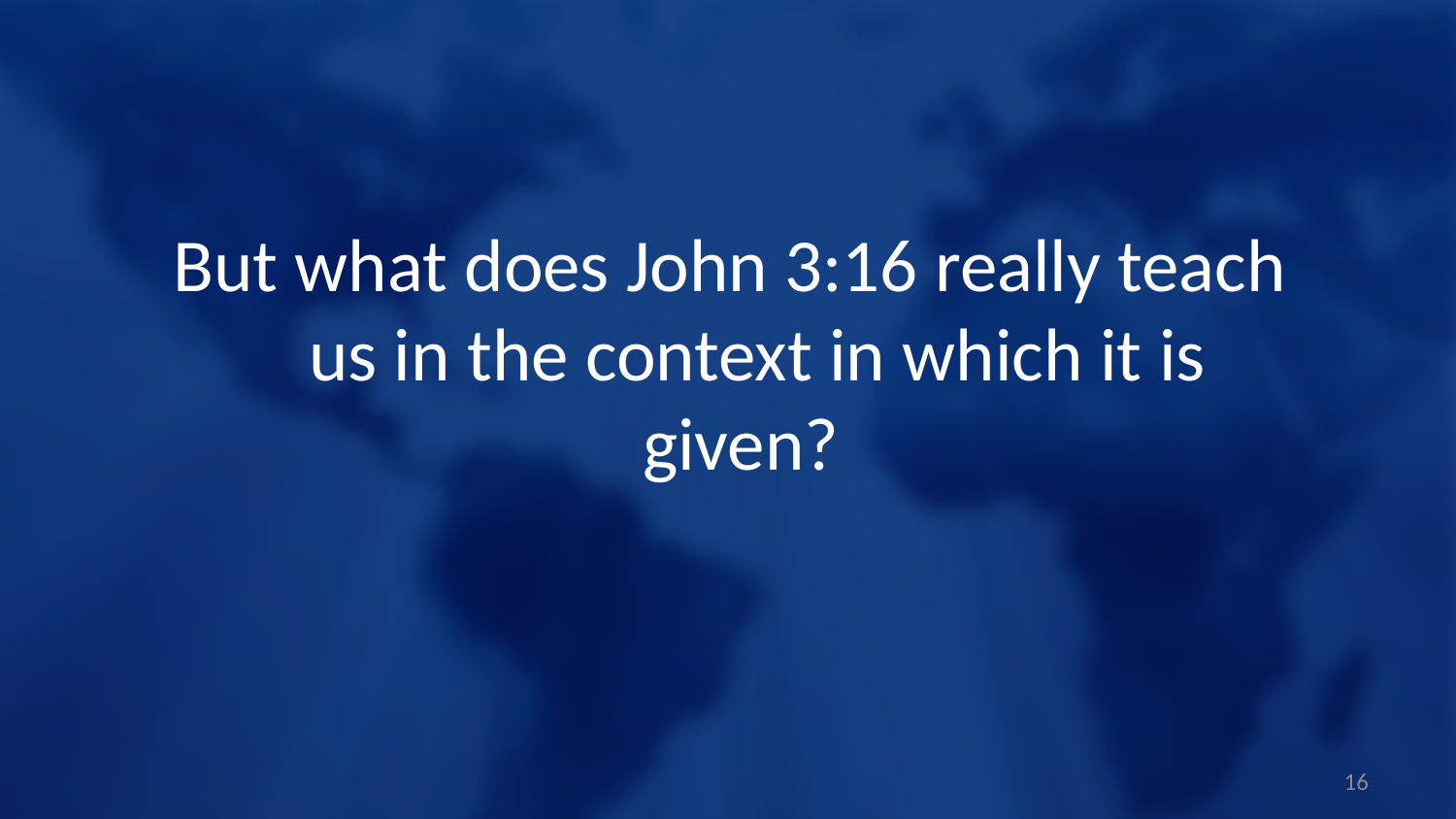

But what does John 3:16 really teach us in the context in which it is given?
16